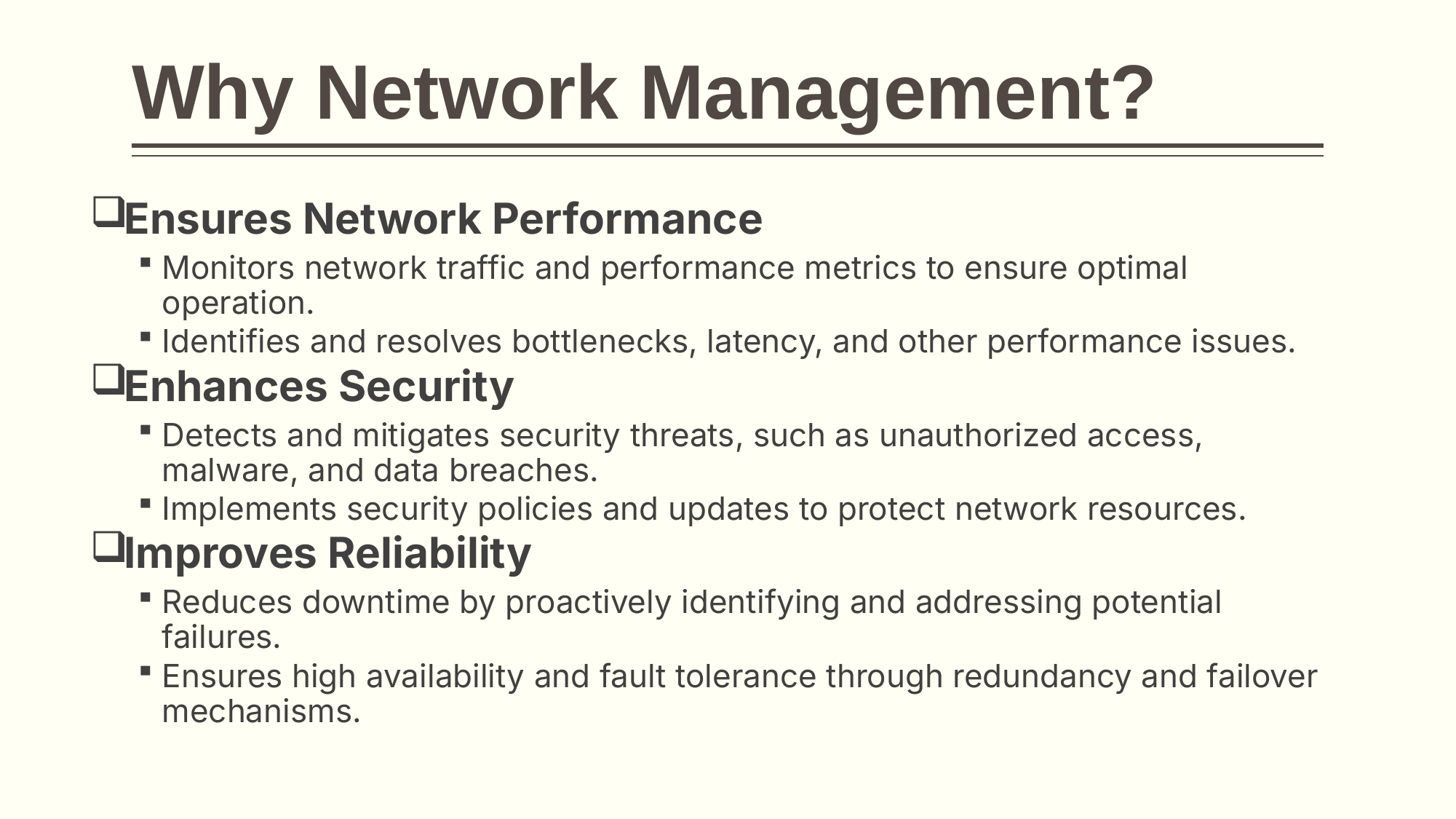

# Why Network Management?
Ensures Network Performance
Monitors network traffic and performance metrics to ensure optimal operation.
Identifies and resolves bottlenecks, latency, and other performance issues.
Enhances Security
Detects and mitigates security threats, such as unauthorized access, malware, and data breaches.
Implements security policies and updates to protect network resources.
Improves Reliability
Reduces downtime by proactively identifying and addressing potential failures.
Ensures high availability and fault tolerance through redundancy and failover mechanisms.